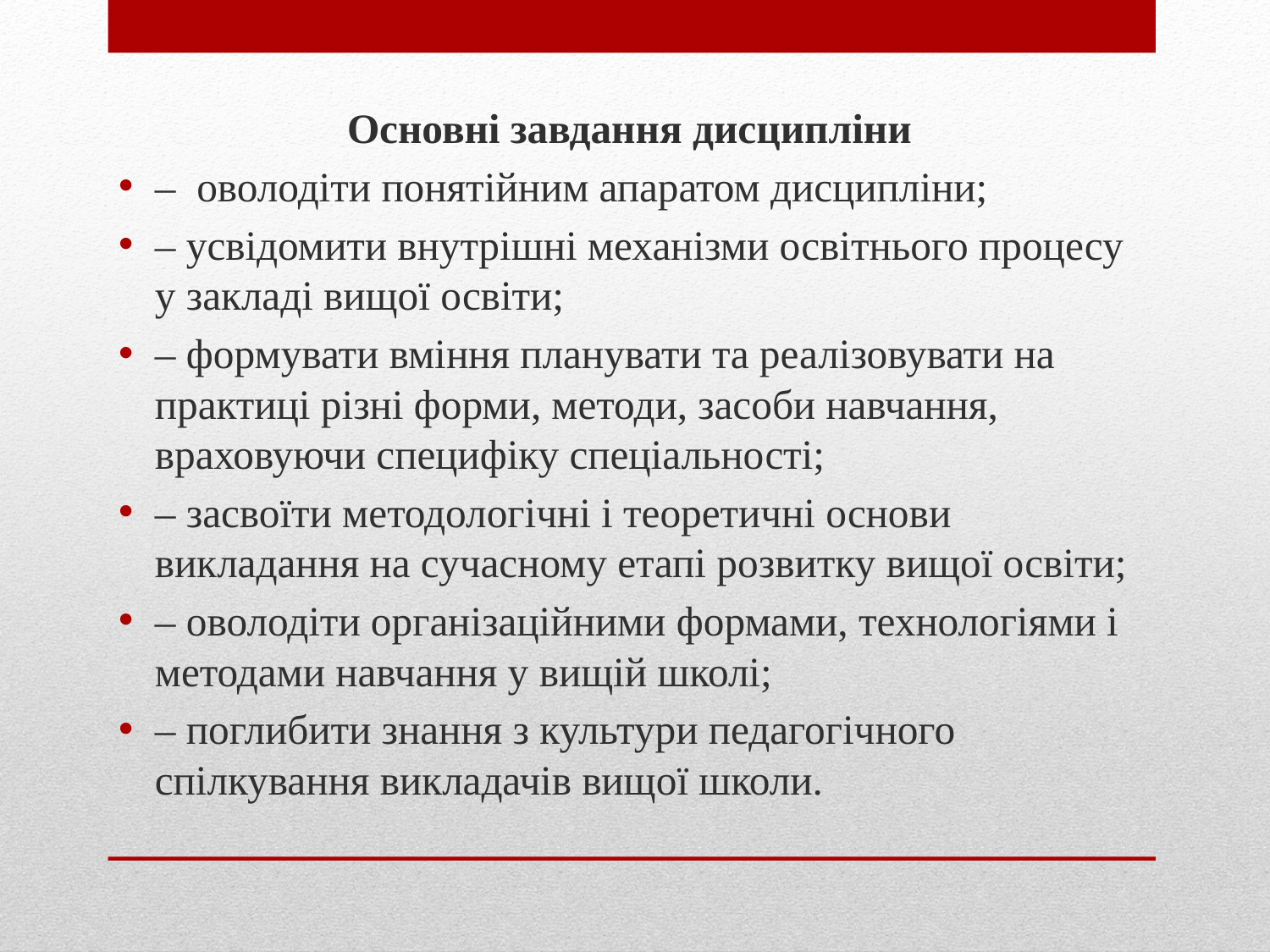

Основні завдання дисципліни
–  оволодіти понятійним апаратом дисципліни;
– усвідомити внутрішні механізми освітнього процесу у закладі вищої освіти;
– формувати вміння планувати та реалізовувати на практиці різні форми, методи, засоби навчання, враховуючи специфіку спеціальності;
– засвоїти методологічні і теоретичні основи викладання на сучасному етапі розвитку вищої освіти;
– оволодіти організаційними формами, технологіями і методами навчання у вищій школі;
– поглибити знання з культури педагогічного спілкування викладачів вищої школи.